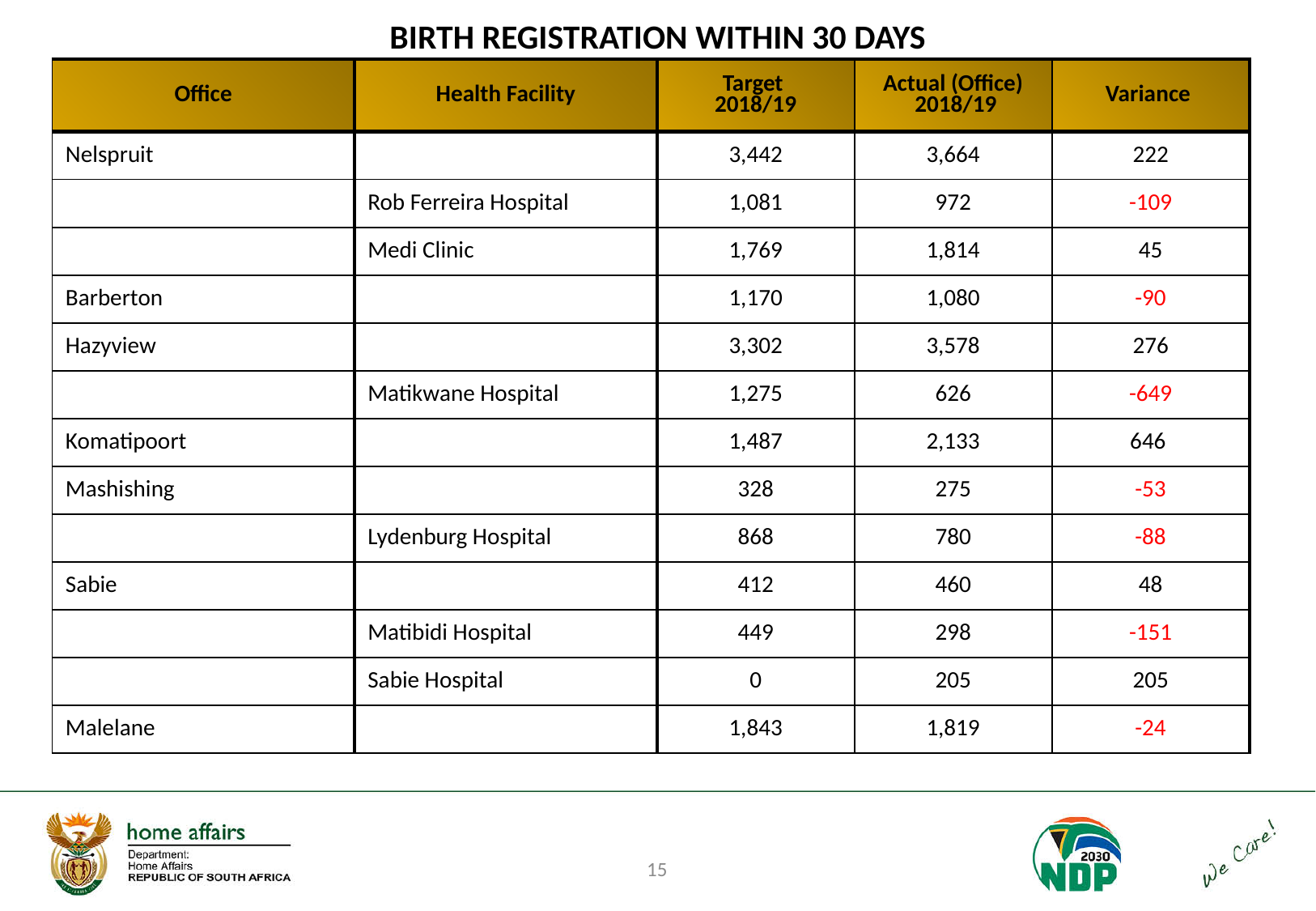

# BIRTH REGISTRATION WITHIN 30 DAYS
| Office | Health Facility | Target 2018/19 | Actual (Office) 2018/19 | Variance |
| --- | --- | --- | --- | --- |
| Nelspruit |  | 3,442 | 3,664 | 222 |
|  | Rob Ferreira Hospital | 1,081 | 972 | -109 |
|  | Medi Clinic | 1,769 | 1,814 | 45 |
| Barberton |  | 1,170 | 1,080 | -90 |
| Hazyview |  | 3,302 | 3,578 | 276 |
|  | Matikwane Hospital | 1,275 | 626 | -649 |
| Komatipoort |  | 1,487 | 2,133 | 646 |
| Mashishing |  | 328 | 275 | -53 |
|  | Lydenburg Hospital | 868 | 780 | -88 |
| Sabie |  | 412 | 460 | 48 |
|  | Matibidi Hospital | 449 | 298 | -151 |
|  | Sabie Hospital | 0 | 205 | 205 |
| Malelane |  | 1,843 | 1,819 | -24 |
15